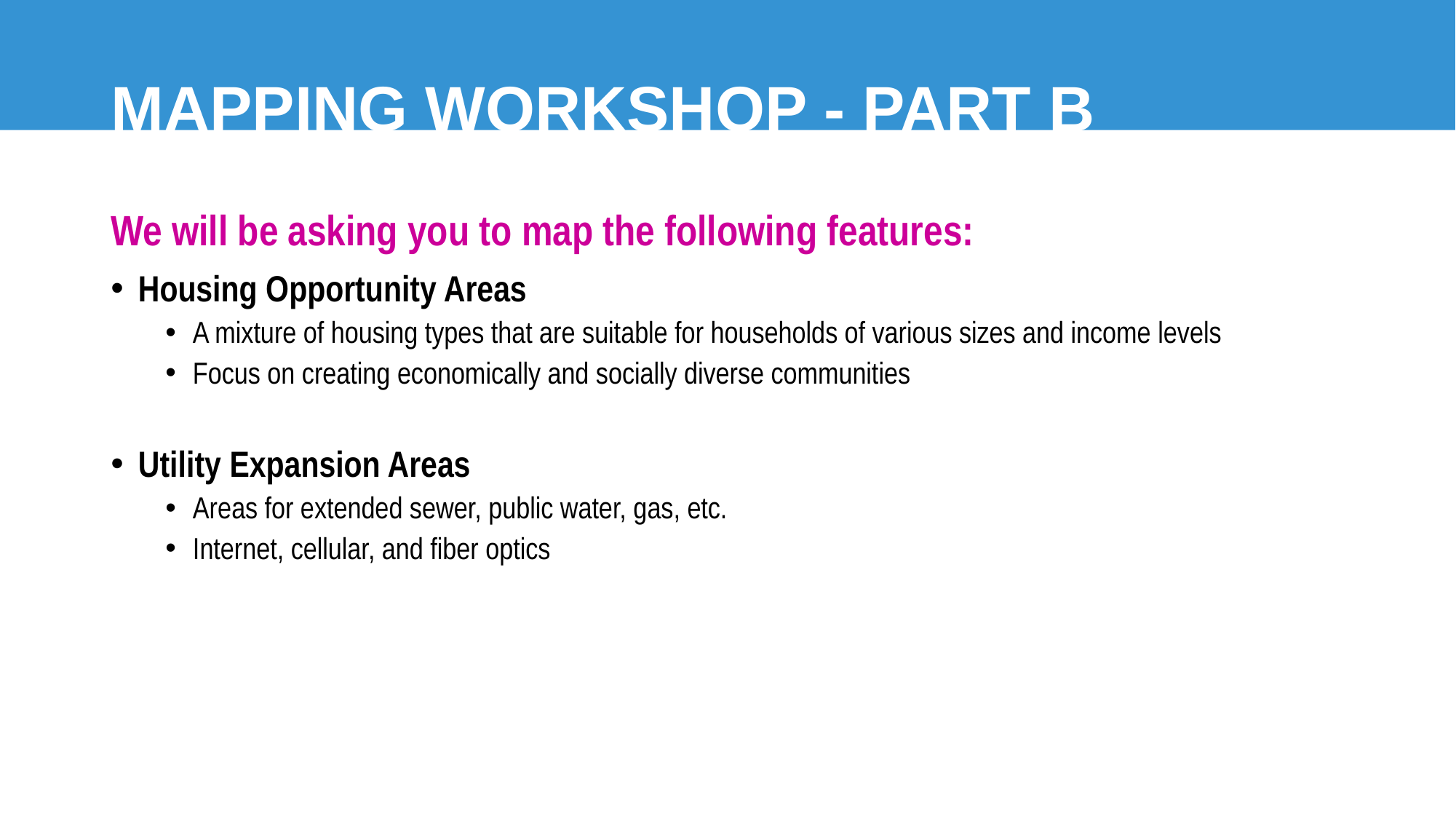

# MAPPING WORKSHOP - PART B
We will be asking you to map the following features:
Housing Opportunity Areas
A mixture of housing types that are suitable for households of various sizes and income levels
Focus on creating economically and socially diverse communities

Utility Expansion Areas
Areas for extended sewer, public water, gas, etc.
Internet, cellular, and fiber optics